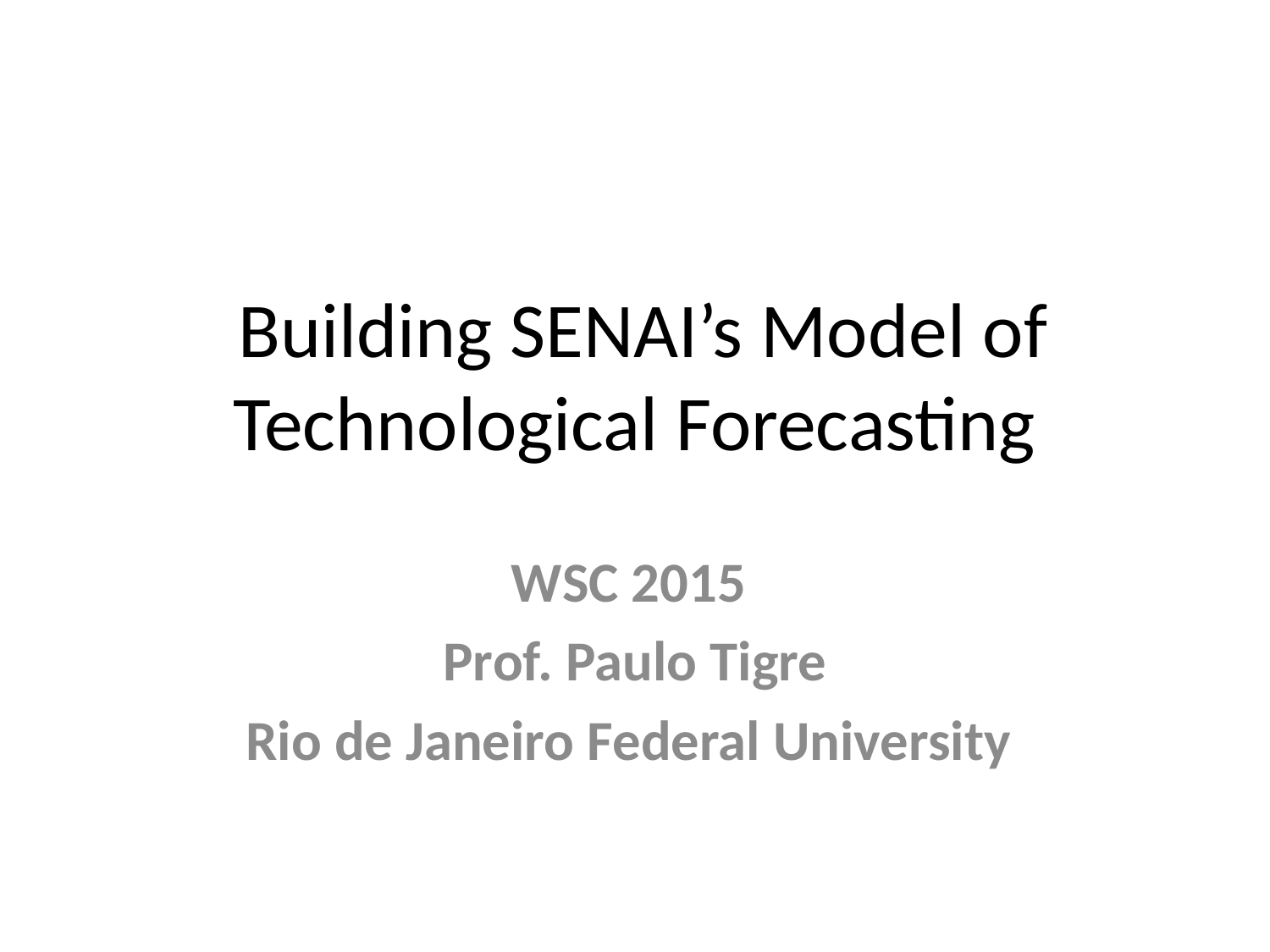

# Building SENAI’s Model of Technological Forecasting
WSC 2015
Prof. Paulo Tigre
Rio de Janeiro Federal University